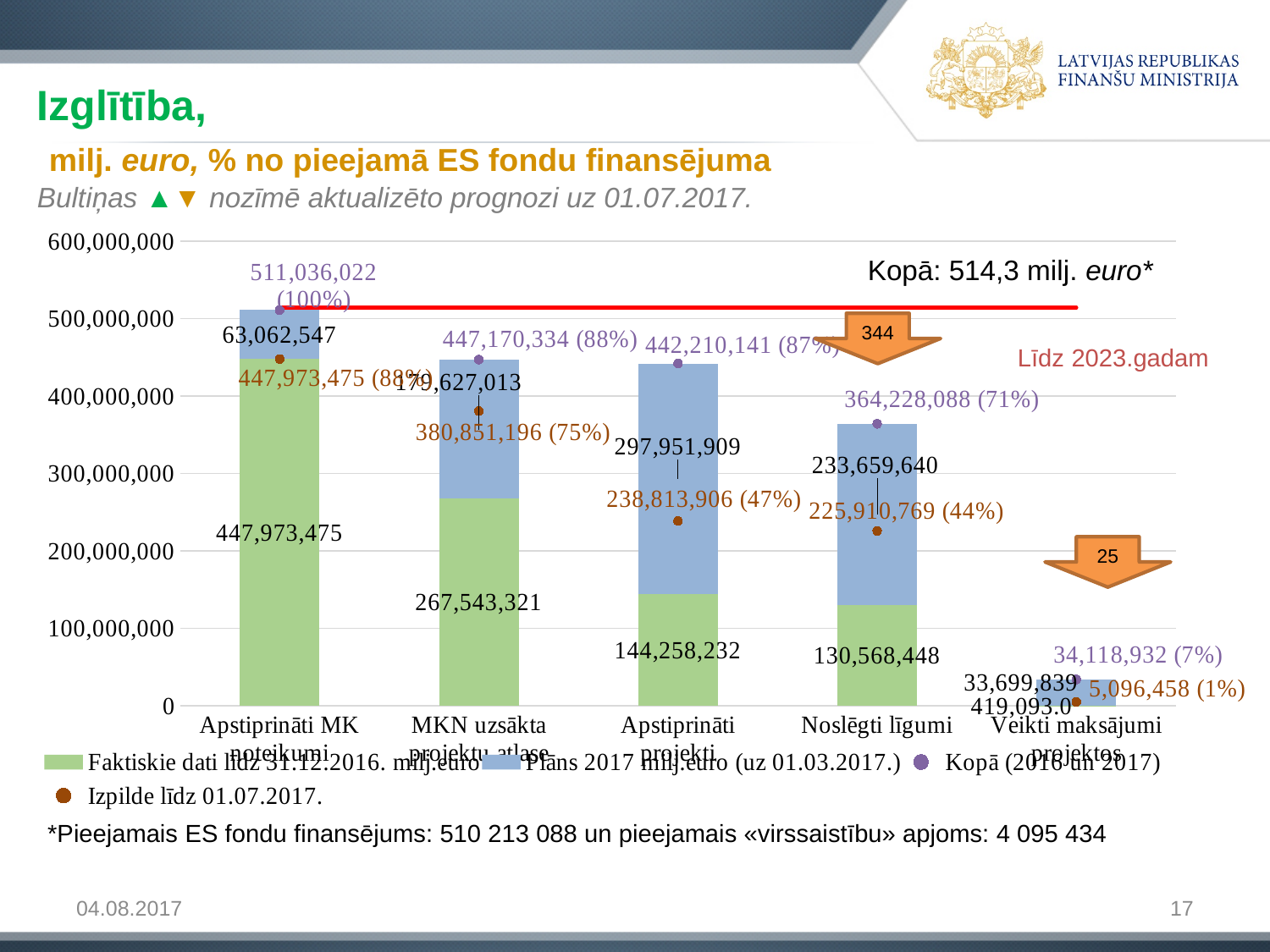

# Izglītība, milj. euro, % no pieejamā ES fondu finansējuma Bultiņas ▲▼ nozīmē aktualizēto prognozi uz 01.07.2017.

### Chart

| Category | Faktiskie dati līdz 31.12.2016. milj.euro | Plāns 2017 milj.euro (uz 01.03.2017.) | linija | Kopā (2016 un 2017) | Izpilde līdz 01.07.2017. |
|---|---|---|---|---|---|
| Apstiprināti MK noteikumi | 447973475.0 | 63062547.0 | 514308522.0 | 511036022.0 | 447973475.0 |
| MKN uzsākta projektu atlase | 267543321.0 | 179627013.0 | 514308522.0 | 447170334.0 | 380851196.0 |
| Apstiprināti projekti | 144258232.19 | 297951909.14 | 514308522.0 | 442210141.33 | 238813906.34 |
| Noslēgti līgumi | 130568448.4 | 233659639.66000003 | 514308522.0 | 364228088.06000006 | 225910768.64 |
| Veikti maksājumi projektos | 419093.0 | 33699838.74745551 | 514308522.0 | 34118931.74745551 | 5096457.54 |
Kopā: 514,3 milj. euro*
344
Līdz 2023.gadam
25
*Pieejamais ES fondu finansējums: 510 213 088 un pieejamais «virssaistību» apjoms: 4 095 434
04.08.2017
17